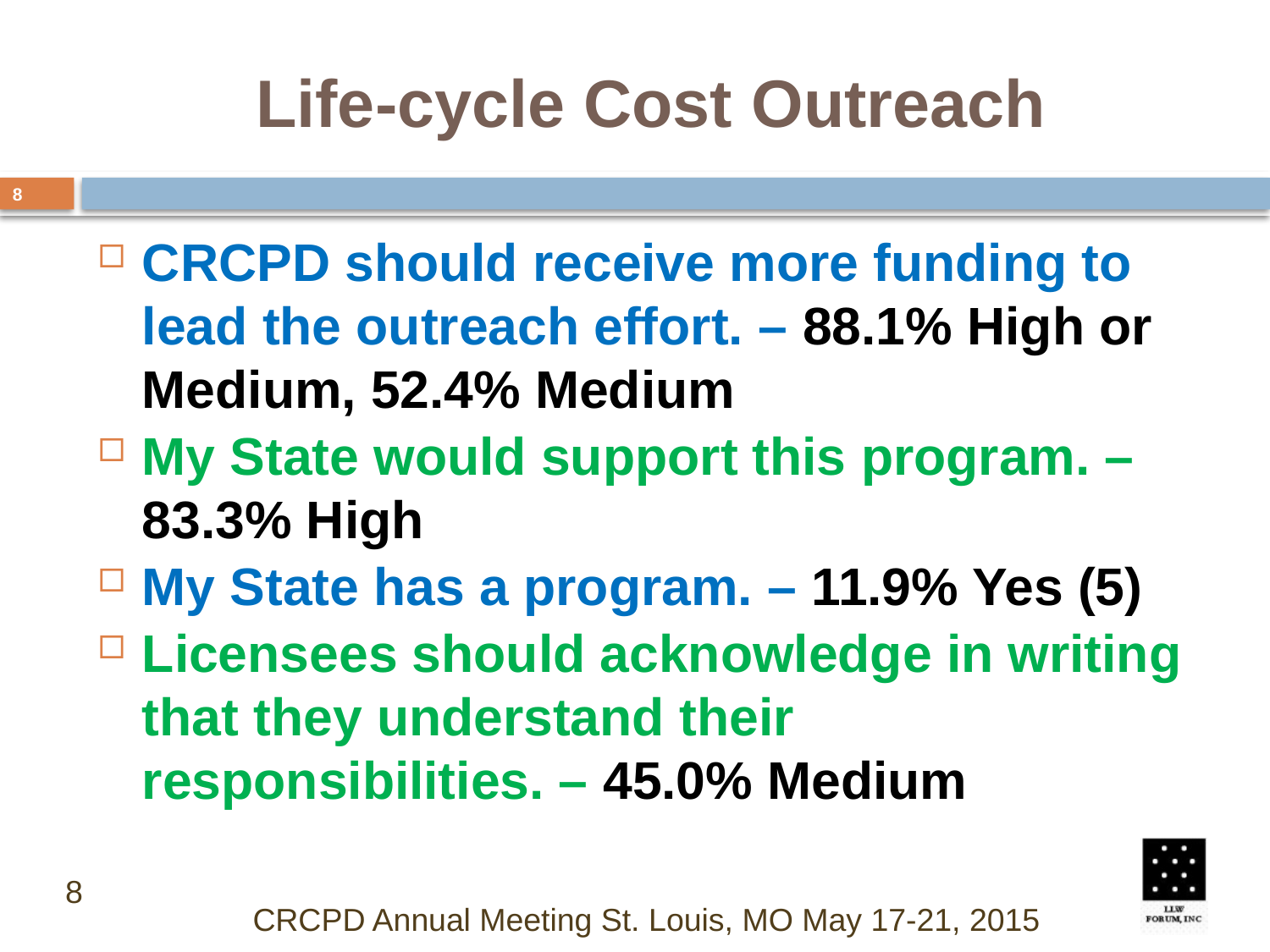

# Life-cycle Cost Outreach
8
CRCPD should receive more funding to lead the outreach effort. – 88.1% High or Medium, 52.4% Medium
My State would support this program. – 83.3% High
My State has a program. – 11.9% Yes (5)
Licensees should acknowledge in writing that they understand their responsibilities. – 45.0% Medium
8
CRCPD Annual Meeting St. Louis, MO May 17-21, 2015